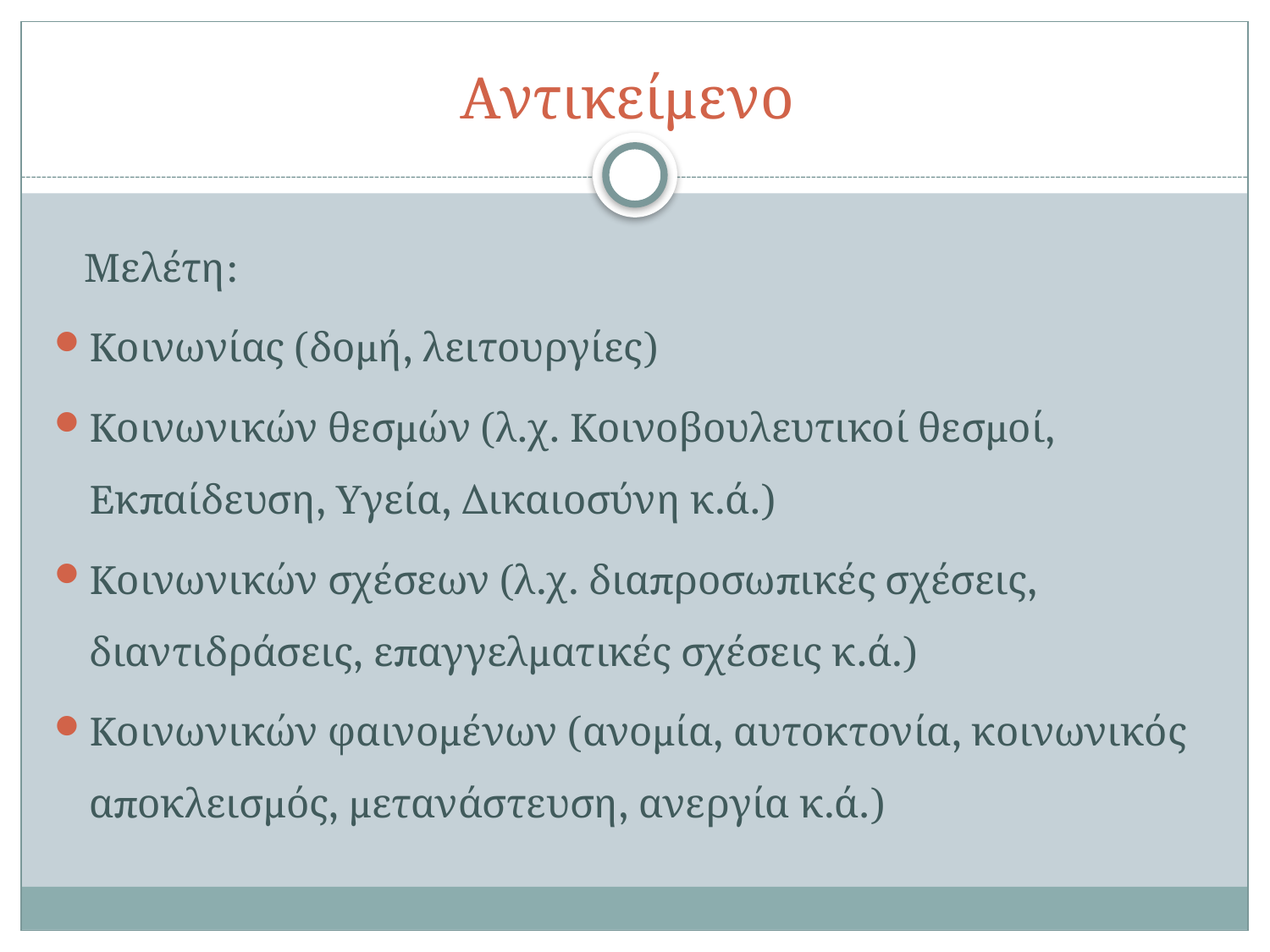

# Αντικείμενο
   Μελέτη:
Κοινωνίας (δομή, λειτουργίες)
Κοινωνικών θεσμών (λ.χ. Κοινοβουλευτικοί θεσμοί, Εκπαίδευση, Υγεία, Δικαιοσύνη κ.ά.)
Κοινωνικών σχέσεων (λ.χ. διαπροσωπικές σχέσεις, διαντιδράσεις, επαγγελματικές σχέσεις κ.ά.)
Κοινωνικών φαινομένων (ανομία, αυτοκτονία, κοινωνικός αποκλεισμός, μετανάστευση, ανεργία κ.ά.)